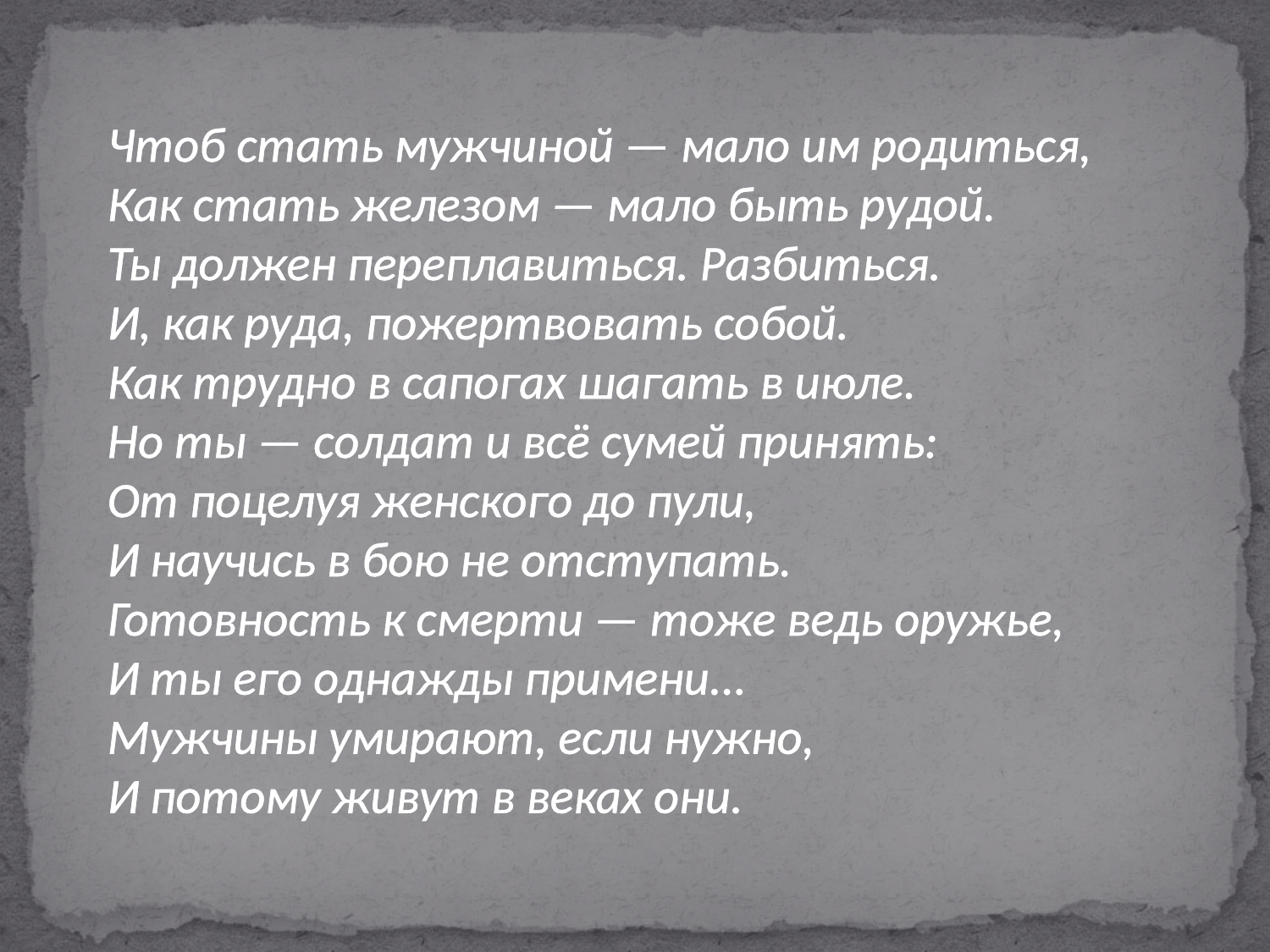

Чтоб стать мужчиной — мало им родиться, 
Как стать железом — мало быть рудой. 
Ты должен переплавиться. Разбиться. 
И, как руда, пожертвовать собой. 
Как трудно в сапогах шагать в июле. 
Но ты — солдат и всё сумей принять: 
От поцелуя женского до пули, 
И научись в бою не отступать. 
Готовность к смерти — тоже ведь оружье, 
И ты его однажды примени... 
Мужчины умирают, если нужно, 
И потому живут в веках они.